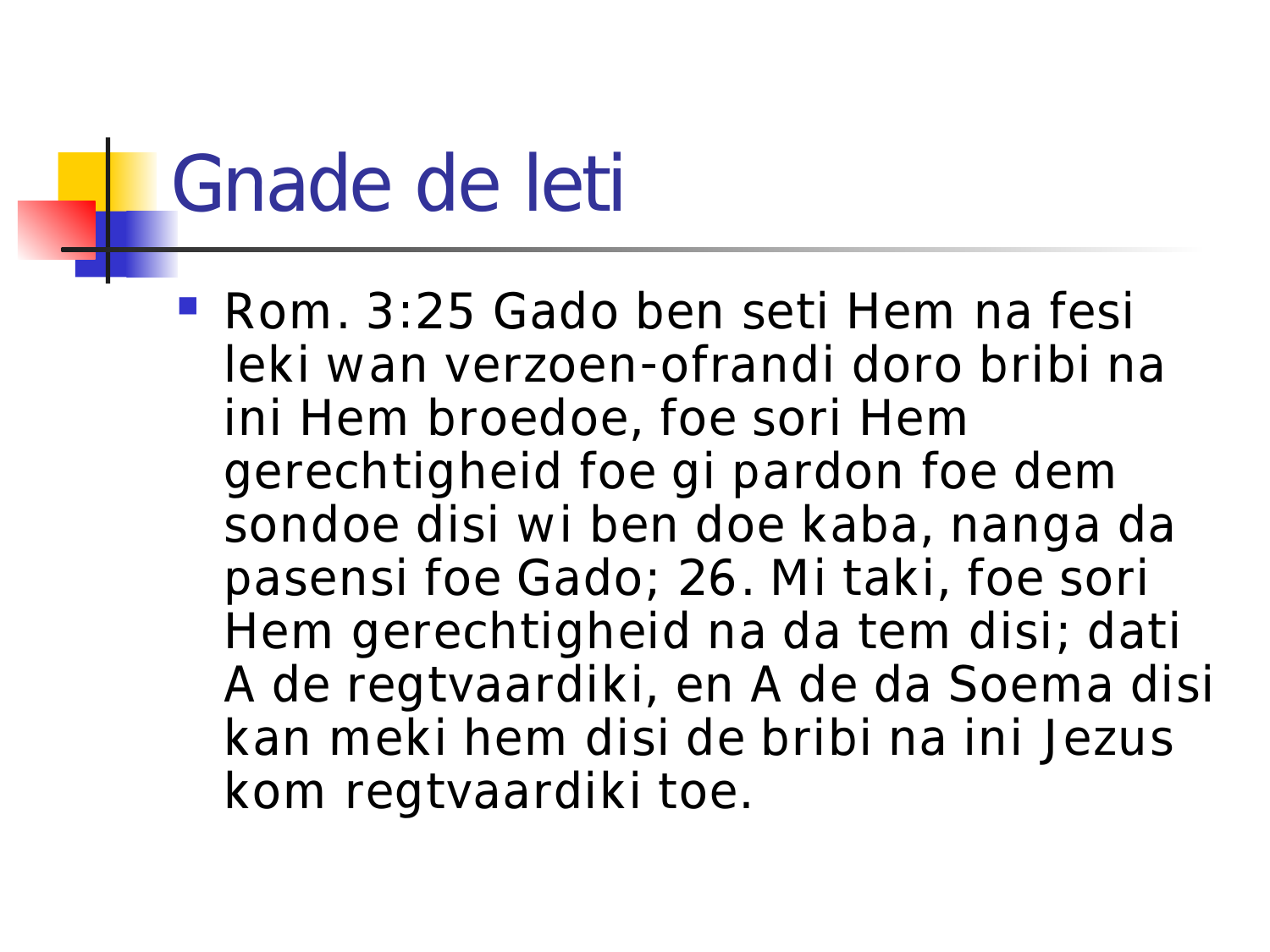

# Gnade de leti
Rom. 3:25 Gado ben seti Hem na fesi leki wan verzoen-ofrandi doro bribi na ini Hem broedoe, foe sori Hem gerechtigheid foe gi pardon foe dem sondoe disi wi ben doe kaba, nanga da pasensi foe Gado; 26. Mi taki, foe sori Hem gerechtigheid na da tem disi; dati A de regtvaardiki, en A de da Soema disi kan meki hem disi de bribi na ini Jezus kom regtvaardiki toe.